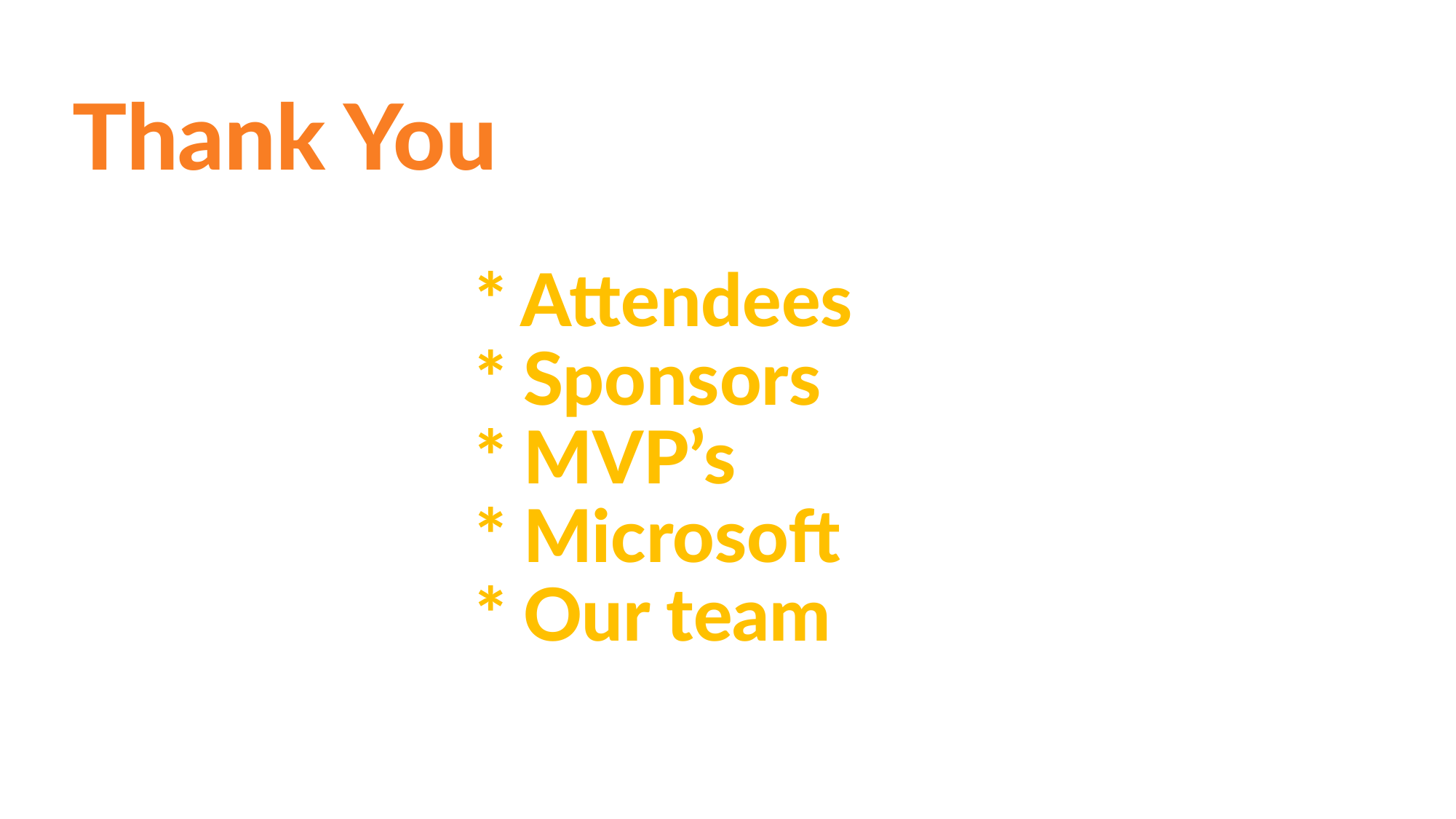

# Thank You
* Attendees
* Sponsors
* MVP’s
* Microsoft
* Our team